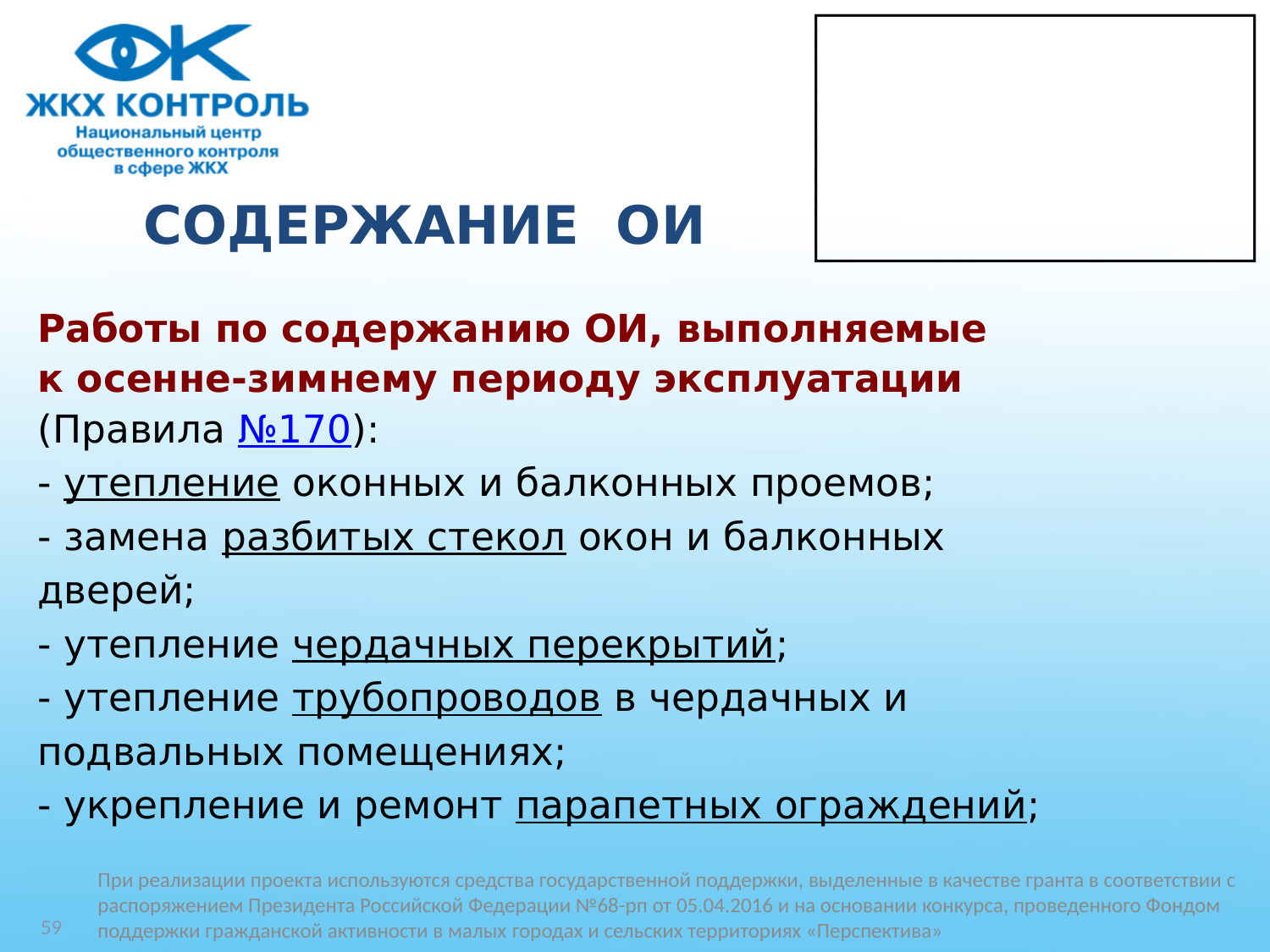

# СОДЕРЖАНИЕ  ОИ
Работы по содержанию ОИ, выполняемые
к осенне-зимнему периоду эксплуатации
(Правила №170):
- утепление оконных и балконных проемов;
- замена разбитых стекол окон и балконных
дверей;
- утепление чердачных перекрытий;
- утепление трубопроводов в чердачных и
подвальных помещениях;
- укрепление и ремонт парапетных ограждений;

При реализации проекта используются средства государственной поддержки, выделенные в качестве гранта в соответствии c распоряжением Президента Российской Федерации №68-рп от 05.04.2016 и на основании конкурса, проведенного Фондом поддержки гражданской активности в малых городах и сельских территориях «Перспектива»
59